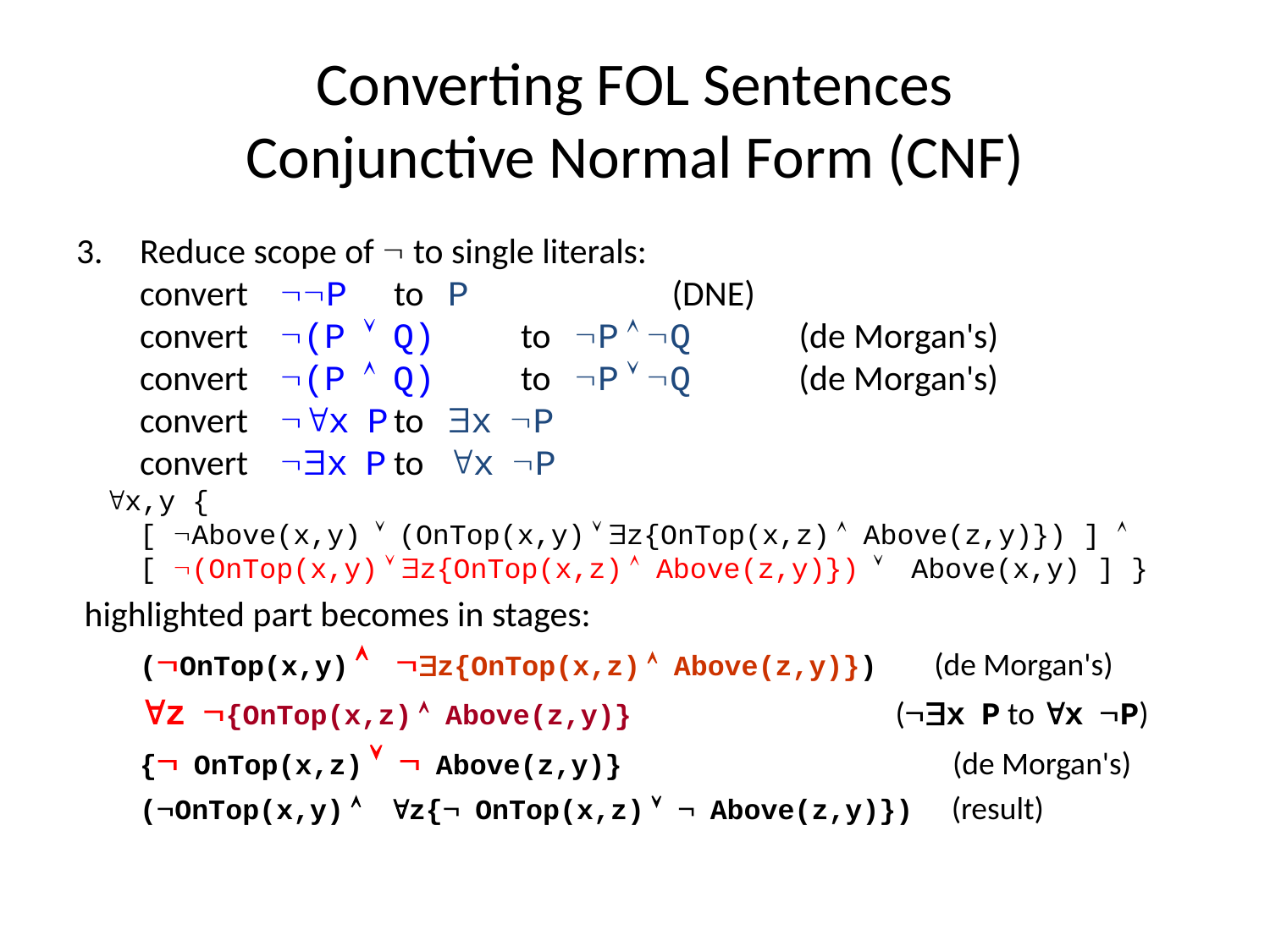

# Converting FOL Sentences Conjunctive Normal Form (CNF)
Reduce scope of ¬ to single literals:
convert    ¬¬P	to   P		   (DNE)
convert    ¬(P ∨ Q)	to   ¬P ∧ ¬Q	   (de Morgan's)
convert    ¬(P ∧ Q)	to   ¬P ∨ ¬Q	   (de Morgan's)
convert    ¬∀x P	to   ∃x ¬P
convert    ¬∃x P	to   ∀x ¬P
  ∀x,y {
[ ¬Above(x,y) ∨ (OnTop(x,y) ∨ ∃z{OnTop(x,z) ∧ Above(z,y)}) ] ∧
[ ¬(OnTop(x,y) ∨ ∃z{OnTop(x,z) ∧ Above(z,y)}) ∨  Above(x,y) ] }
 highlighted part becomes in stages:
(¬OnTop(x,y) ∧  ¬∃z{OnTop(x,z) ∧ Above(z,y)})   (de Morgan's)
∀z ¬{OnTop(x,z) ∧ Above(z,y)}		   (¬∃x P to ∀x ¬P)
{¬ OnTop(x,z) ∨ ¬ Above(z,y)}		      (de Morgan's)
(¬OnTop(x,y) ∧  ∀z{¬ OnTop(x,z) ∨ ¬ Above(z,y)})  (result)